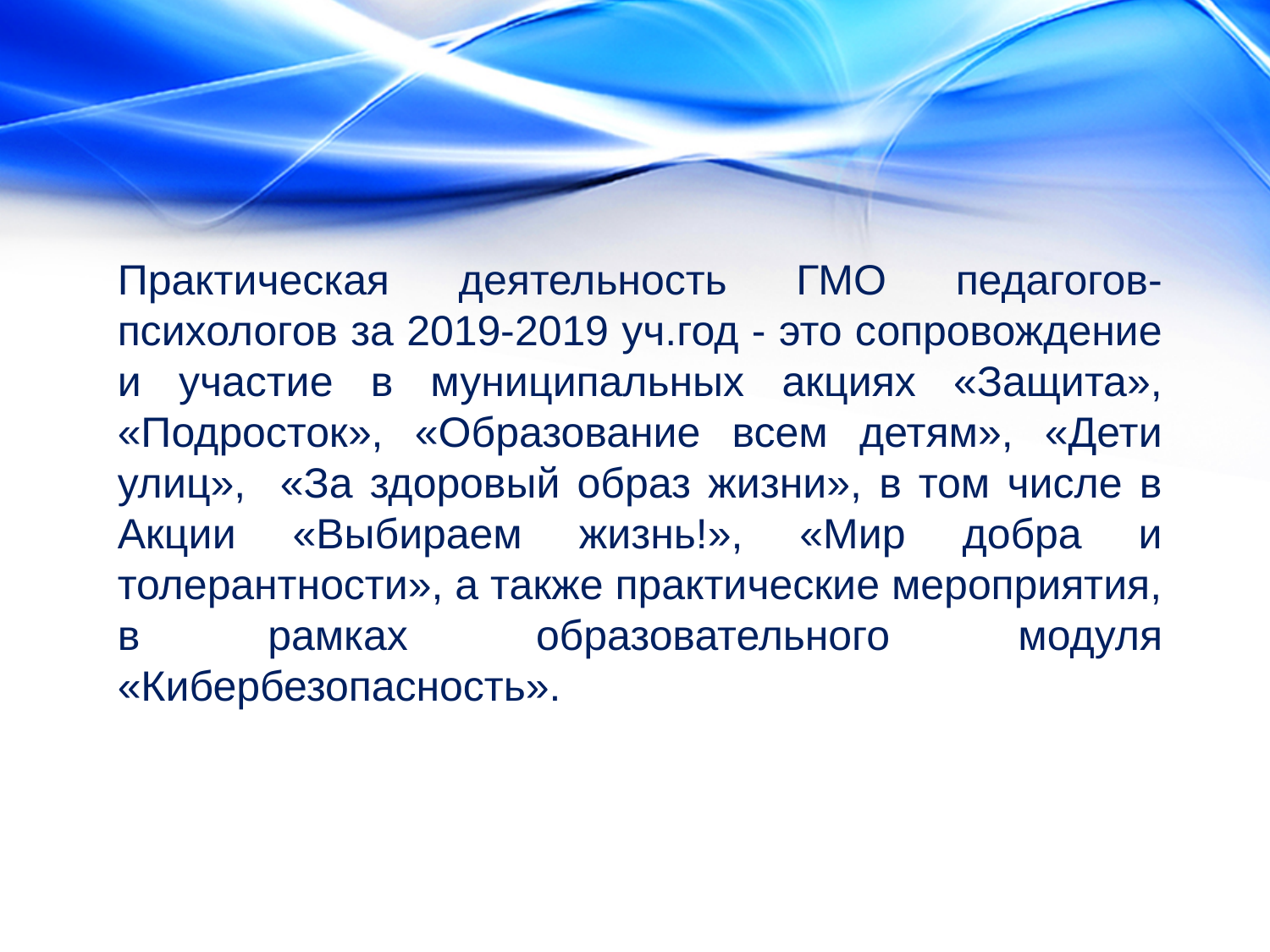

Практическая деятельность ГМО педагогов-психологов за 2019-2019 уч.год - это сопровождение и участие в муниципальных акциях «Защита», «Подросток», «Образование всем детям», «Дети улиц»,  «За здоровый образ жизни», в том числе в Акции «Выбираем жизнь!», «Мир добра и толерантности», а также практические мероприятия, в рамках образовательного модуля «Кибербезопасность».